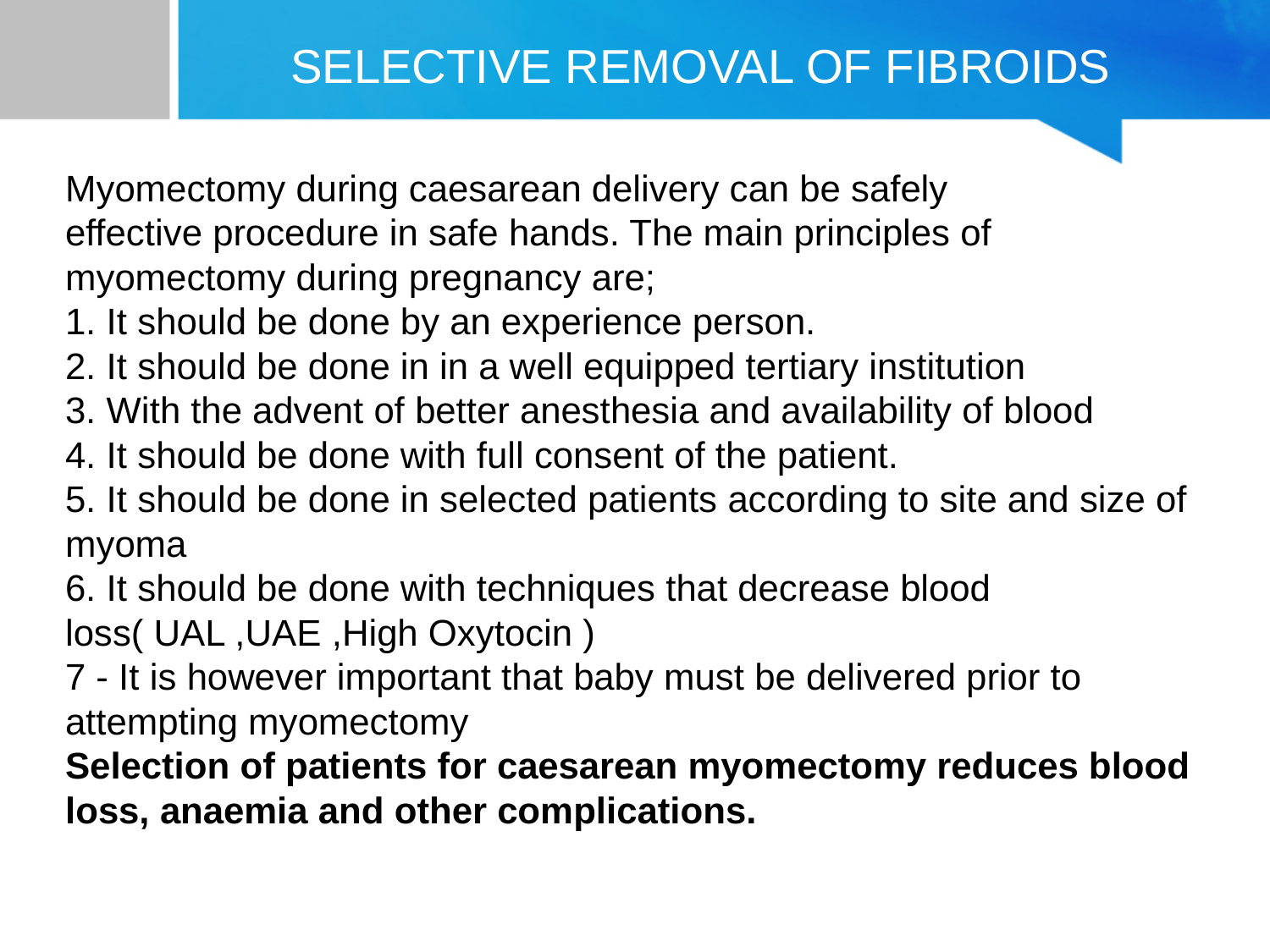

SELECTIVE REMOVAL OF FIBROIDS
Myomectomy during caesarean delivery can be safely
effective procedure in safe hands. The main principles of myomectomy during pregnancy are;
1. It should be done by an experience person.
2. It should be done in in a well equipped tertiary institution
3. With the advent of better anesthesia and availability of blood
4. It should be done with full consent of the patient.
5. It should be done in selected patients according to site and size of myoma
6. It should be done with techniques that decrease blood loss( UAL ,UAE ,High Oxytocin )
7 - It is however important that baby must be delivered prior to attempting myomectomy
Selection of patients for caesarean myomectomy reduces blood loss, anaemia and other complications.